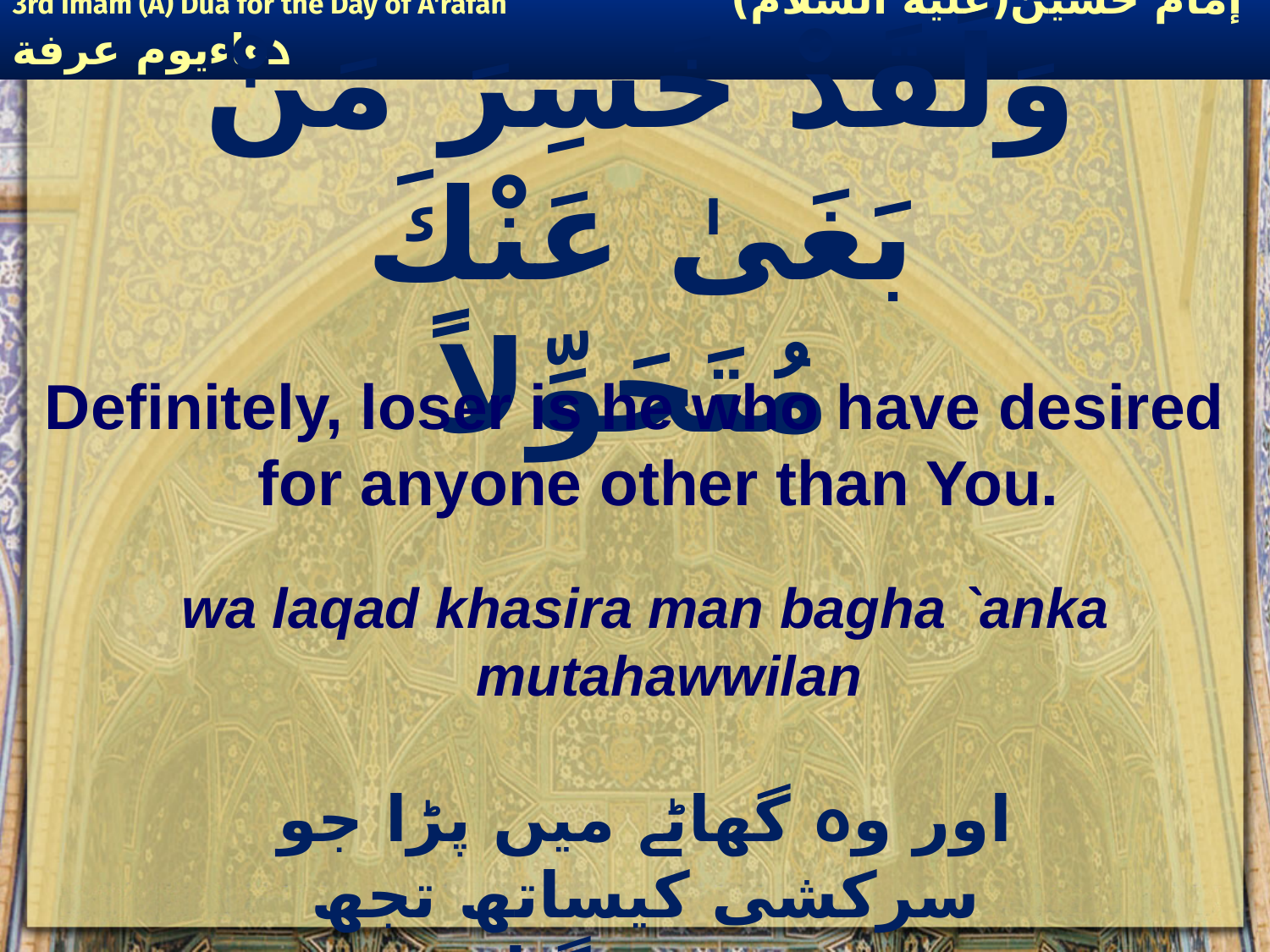

# وَلَقَدْ خَسِرَ مَنْ بَغَىٰ عَنْكَ مُتَحَوِّلاً
Definitely, loser is he who have desired for anyone other than You.
wa laqad khasira man bagha `anka mutahawwilan
اور وہ گھاٹے میں پڑا جو سرکشی کیساتھ تجھ سے پھر گیا